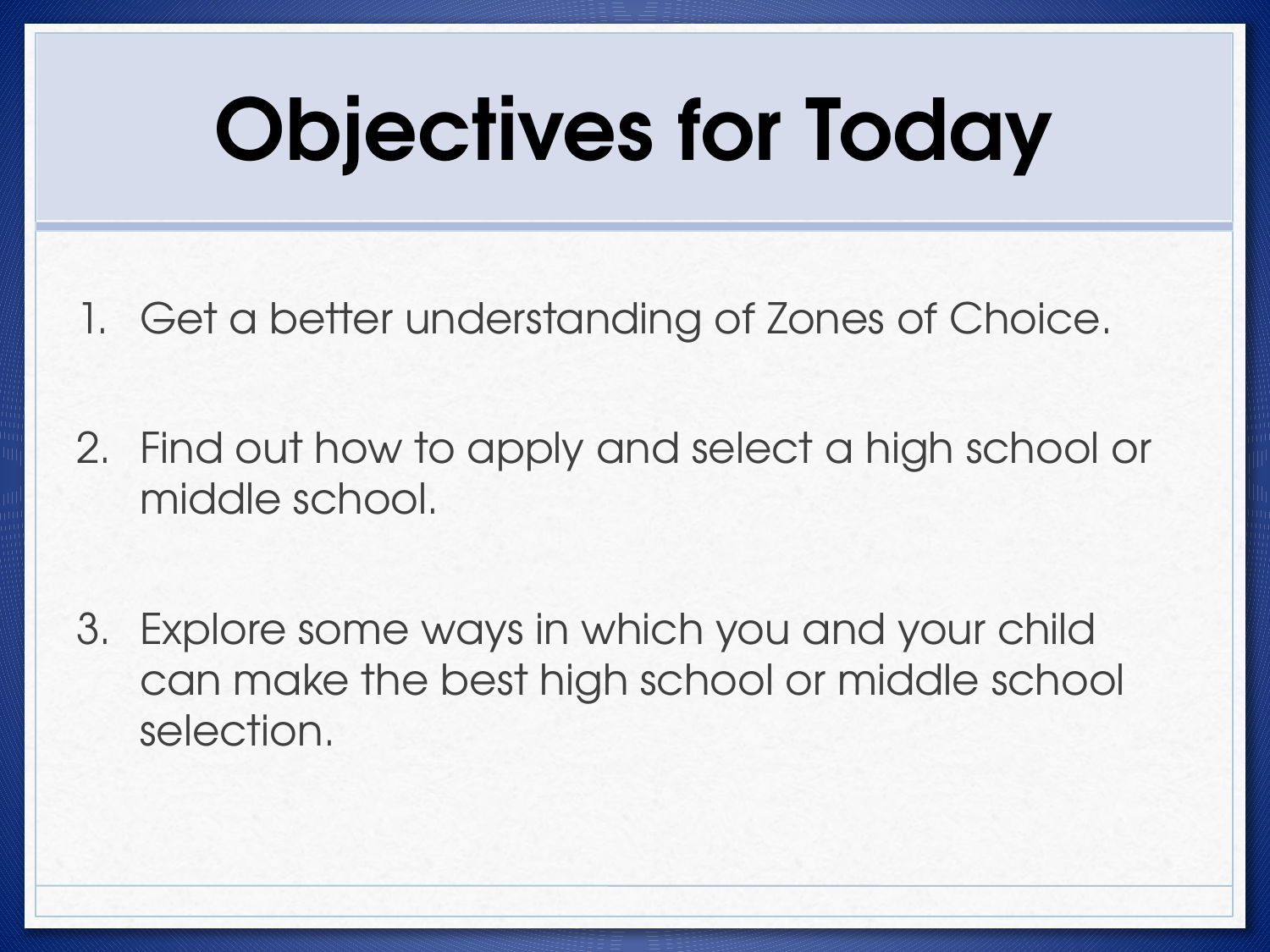

# Objectives for Today
Get a better understanding of Zones of Choice.

Find out how to apply and select a high school or middle school.

Explore some ways in which you and your child can make the best high school or middle school selection.